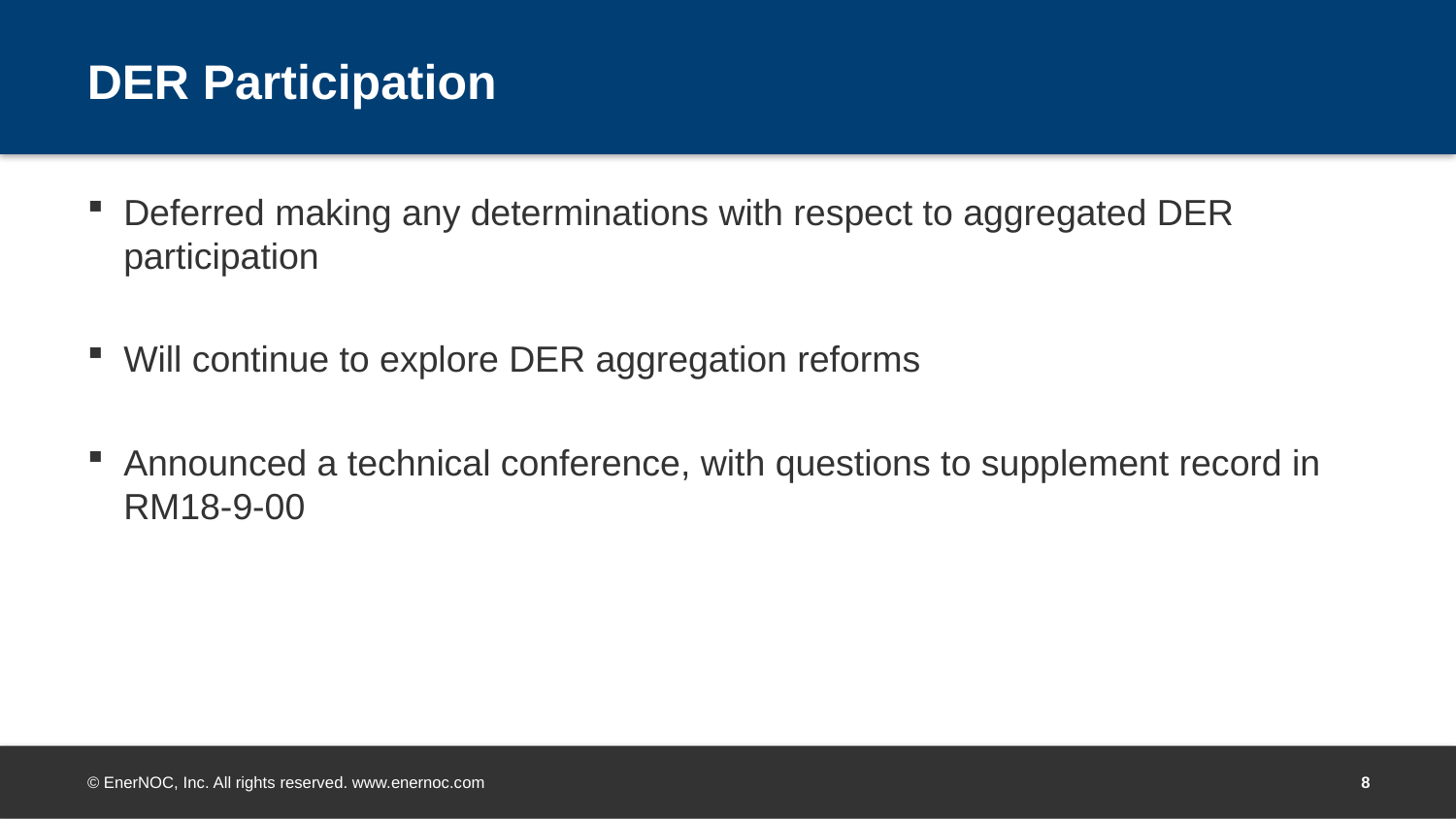

# DER Participation
Deferred making any determinations with respect to aggregated DER participation

Will continue to explore DER aggregation reforms

Announced a technical conference, with questions to supplement record in RM18-9-00